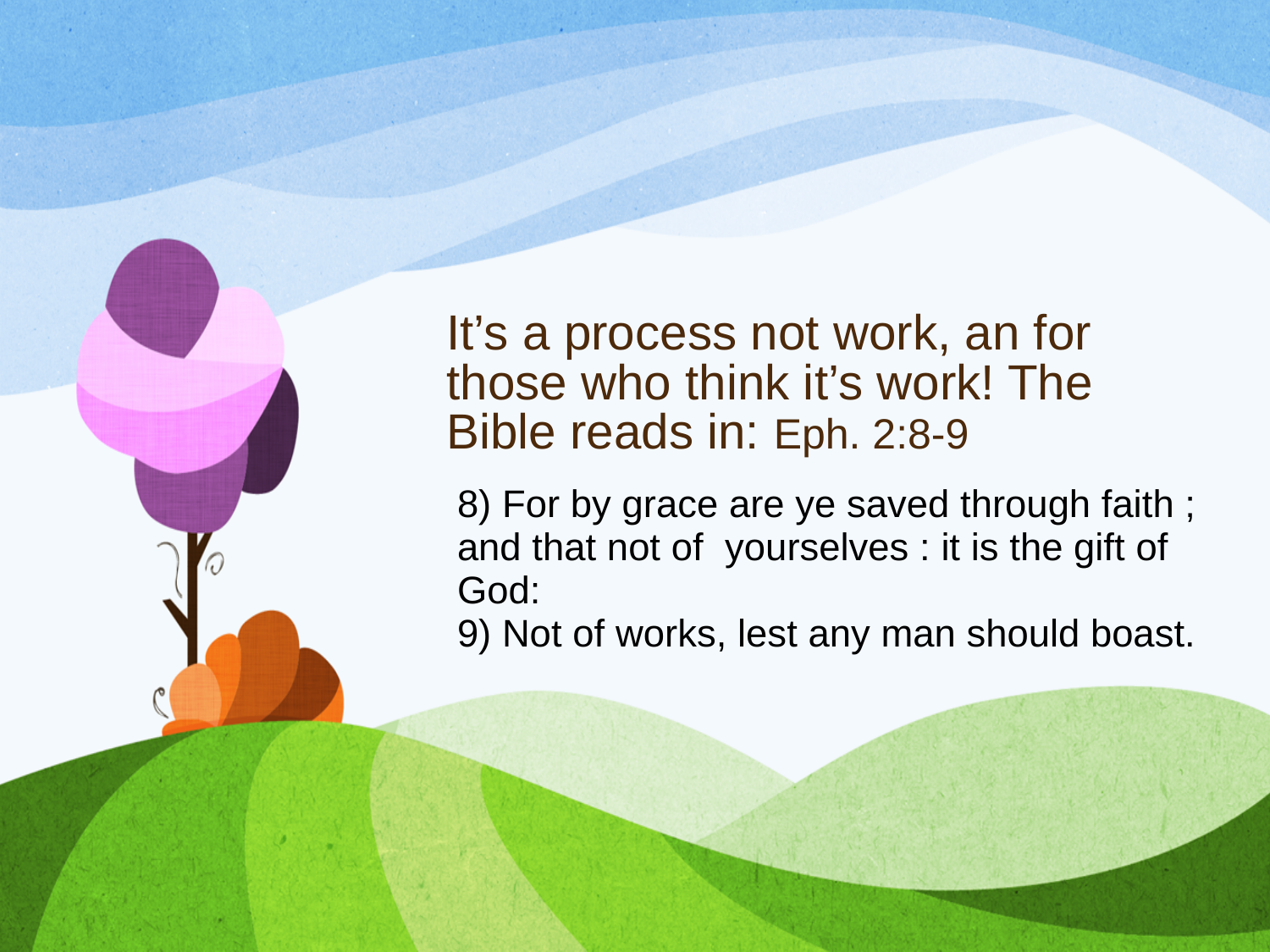

# It’s a process not work, an for those who think it’s work! The Bible reads in: Eph. 2:8-9
8) For by grace are ye saved through faith ; and that not of  yourselves : it is the gift of God:
9) Not of works, lest any man should boast.